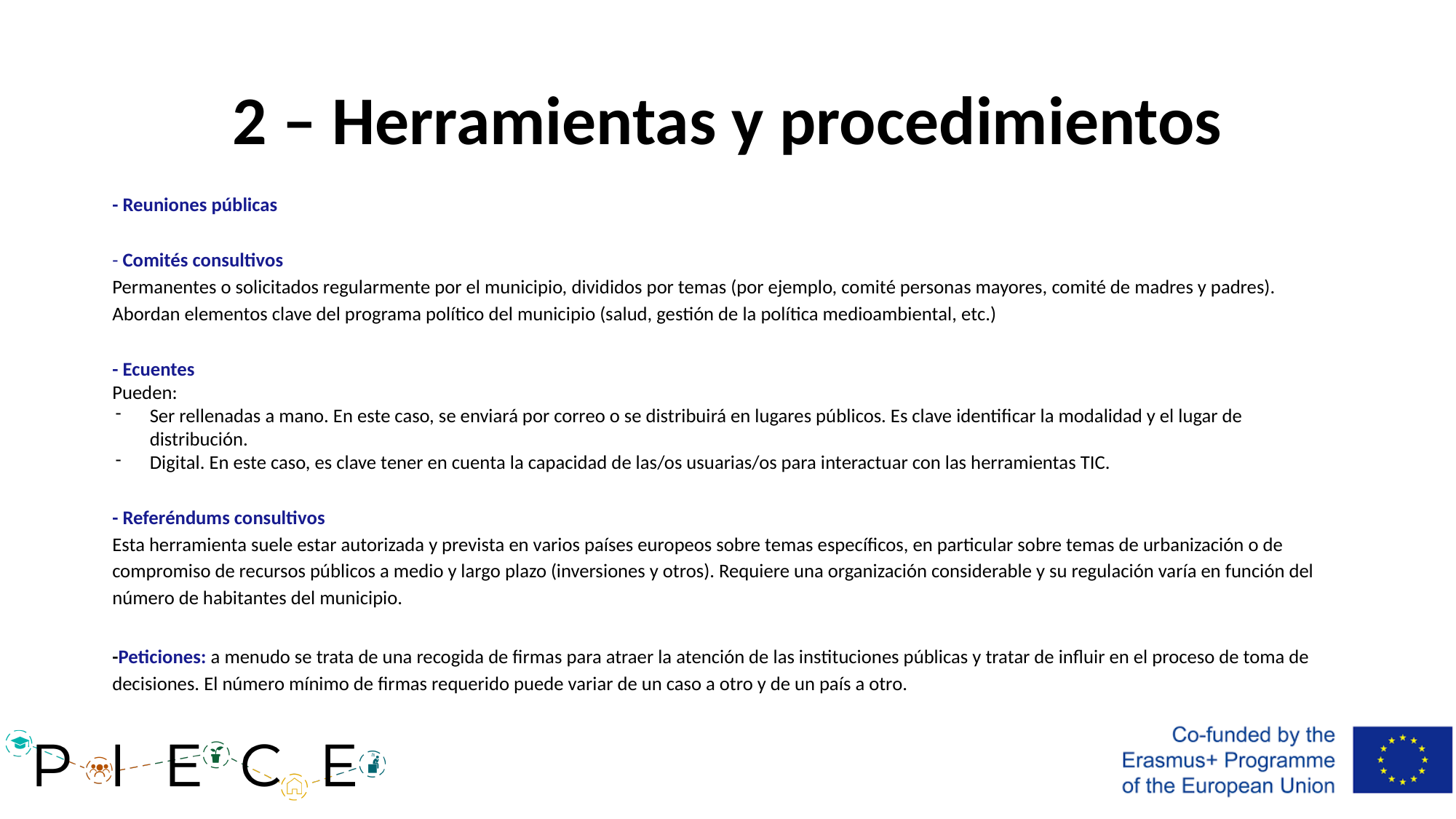

# 2 – Herramientas y procedimientos
- Reuniones públicas

- Comités consultivos
Permanentes o solicitados regularmente por el municipio, divididos por temas (por ejemplo, comité personas mayores, comité de madres y padres). Abordan elementos clave del programa político del municipio (salud, gestión de la política medioambiental, etc.)

- Ecuentes
Pueden:
Ser rellenadas a mano. En este caso, se enviará por correo o se distribuirá en lugares públicos. Es clave identificar la modalidad y el lugar de distribución.
Digital. En este caso, es clave tener en cuenta la capacidad de las/os usuarias/os para interactuar con las herramientas TIC.

- Referéndums consultivos
Esta herramienta suele estar autorizada y prevista en varios países europeos sobre temas específicos, en particular sobre temas de urbanización o de compromiso de recursos públicos a medio y largo plazo (inversiones y otros). Requiere una organización considerable y su regulación varía en función del número de habitantes del municipio.

-Peticiones: a menudo se trata de una recogida de firmas para atraer la atención de las instituciones públicas y tratar de influir en el proceso de toma de decisiones. El número mínimo de firmas requerido puede variar de un caso a otro y de un país a otro.